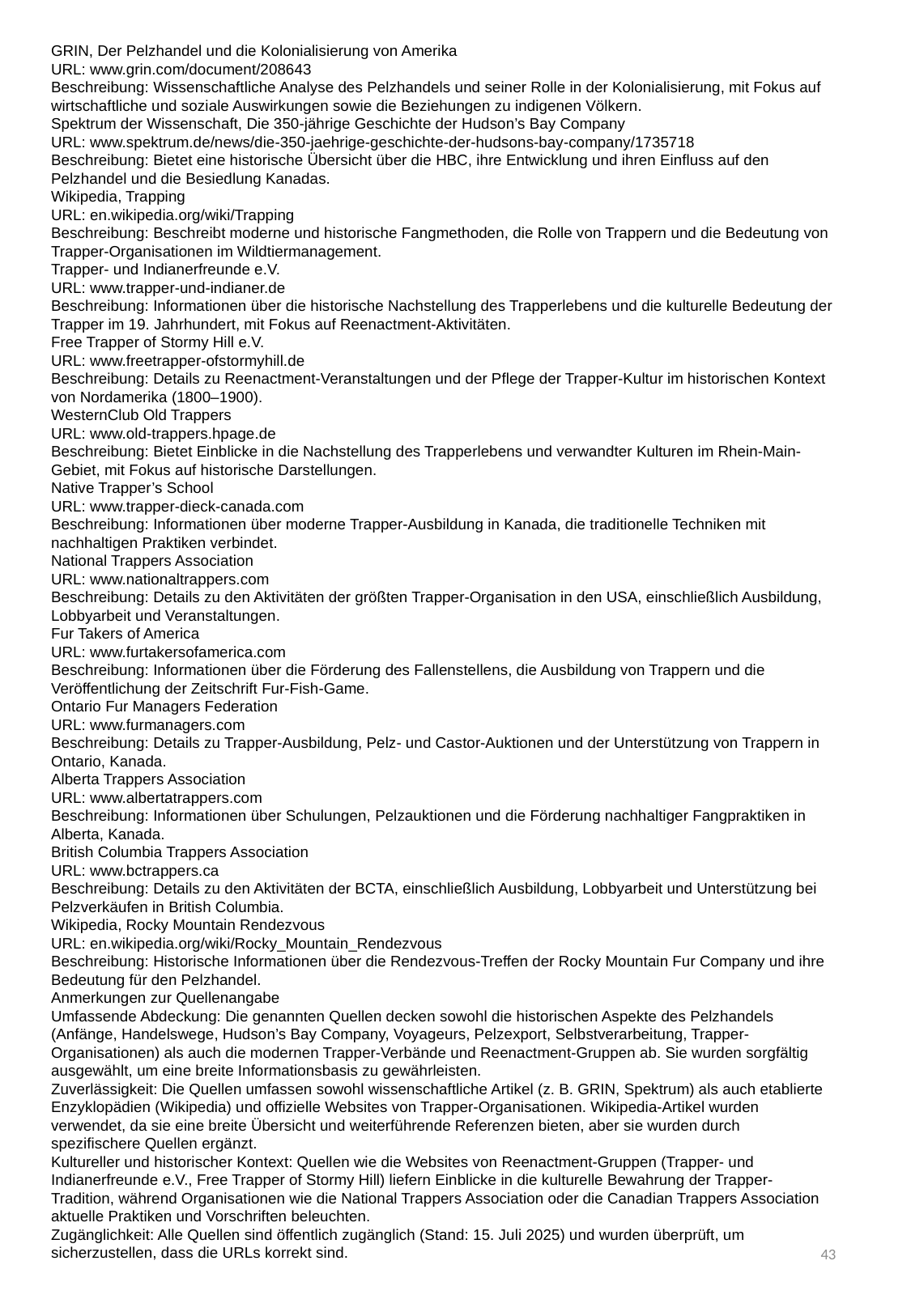

GRIN, Der Pelzhandel und die Kolonialisierung von Amerika
URL: www.grin.com/document/208643
Beschreibung: Wissenschaftliche Analyse des Pelzhandels und seiner Rolle in der Kolonialisierung, mit Fokus auf wirtschaftliche und soziale Auswirkungen sowie die Beziehungen zu indigenen Völkern.
Spektrum der Wissenschaft, Die 350-jährige Geschichte der Hudson’s Bay Company
URL: www.spektrum.de/news/die-350-jaehrige-geschichte-der-hudsons-bay-company/1735718
Beschreibung: Bietet eine historische Übersicht über die HBC, ihre Entwicklung und ihren Einfluss auf den Pelzhandel und die Besiedlung Kanadas.
Wikipedia, Trapping
URL: en.wikipedia.org/wiki/Trapping
Beschreibung: Beschreibt moderne und historische Fangmethoden, die Rolle von Trappern und die Bedeutung von Trapper-Organisationen im Wildtiermanagement.
Trapper- und Indianerfreunde e.V.
URL: www.trapper-und-indianer.de
Beschreibung: Informationen über die historische Nachstellung des Trapperlebens und die kulturelle Bedeutung der Trapper im 19. Jahrhundert, mit Fokus auf Reenactment-Aktivitäten.
Free Trapper of Stormy Hill e.V.
URL: www.freetrapper-ofstormyhill.de
Beschreibung: Details zu Reenactment-Veranstaltungen und der Pflege der Trapper-Kultur im historischen Kontext von Nordamerika (1800–1900).
WesternClub Old Trappers
URL: www.old-trappers.hpage.de
Beschreibung: Bietet Einblicke in die Nachstellung des Trapperlebens und verwandter Kulturen im Rhein-Main-Gebiet, mit Fokus auf historische Darstellungen.
Native Trapper’s School
URL: www.trapper-dieck-canada.com
Beschreibung: Informationen über moderne Trapper-Ausbildung in Kanada, die traditionelle Techniken mit nachhaltigen Praktiken verbindet.
National Trappers Association
URL: www.nationaltrappers.com
Beschreibung: Details zu den Aktivitäten der größten Trapper-Organisation in den USA, einschließlich Ausbildung, Lobbyarbeit und Veranstaltungen.
Fur Takers of America
URL: www.furtakersofamerica.com
Beschreibung: Informationen über die Förderung des Fallenstellens, die Ausbildung von Trappern und die Veröffentlichung der Zeitschrift Fur-Fish-Game.
Ontario Fur Managers Federation
URL: www.furmanagers.com
Beschreibung: Details zu Trapper-Ausbildung, Pelz- und Castor-Auktionen und der Unterstützung von Trappern in Ontario, Kanada.
Alberta Trappers Association
URL: www.albertatrappers.com
Beschreibung: Informationen über Schulungen, Pelzauktionen und die Förderung nachhaltiger Fangpraktiken in Alberta, Kanada.
British Columbia Trappers Association
URL: www.bctrappers.ca
Beschreibung: Details zu den Aktivitäten der BCTA, einschließlich Ausbildung, Lobbyarbeit und Unterstützung bei Pelzverkäufen in British Columbia.
Wikipedia, Rocky Mountain Rendezvous
URL: en.wikipedia.org/wiki/Rocky_Mountain_Rendezvous
Beschreibung: Historische Informationen über die Rendezvous-Treffen der Rocky Mountain Fur Company und ihre Bedeutung für den Pelzhandel.
Anmerkungen zur Quellenangabe
Umfassende Abdeckung: Die genannten Quellen decken sowohl die historischen Aspekte des Pelzhandels (Anfänge, Handelswege, Hudson’s Bay Company, Voyageurs, Pelzexport, Selbstverarbeitung, Trapper-Organisationen) als auch die modernen Trapper-Verbände und Reenactment-Gruppen ab. Sie wurden sorgfältig ausgewählt, um eine breite Informationsbasis zu gewährleisten.
Zuverlässigkeit: Die Quellen umfassen sowohl wissenschaftliche Artikel (z. B. GRIN, Spektrum) als auch etablierte Enzyklopädien (Wikipedia) und offizielle Websites von Trapper-Organisationen. Wikipedia-Artikel wurden verwendet, da sie eine breite Übersicht und weiterführende Referenzen bieten, aber sie wurden durch spezifischere Quellen ergänzt.
Kultureller und historischer Kontext: Quellen wie die Websites von Reenactment-Gruppen (Trapper- und Indianerfreunde e.V., Free Trapper of Stormy Hill) liefern Einblicke in die kulturelle Bewahrung der Trapper-Tradition, während Organisationen wie die National Trappers Association oder die Canadian Trappers Association aktuelle Praktiken und Vorschriften beleuchten.
Zugänglichkeit: Alle Quellen sind öffentlich zugänglich (Stand: 15. Juli 2025) und wurden überprüft, um sicherzustellen, dass die URLs korrekt sind.
43